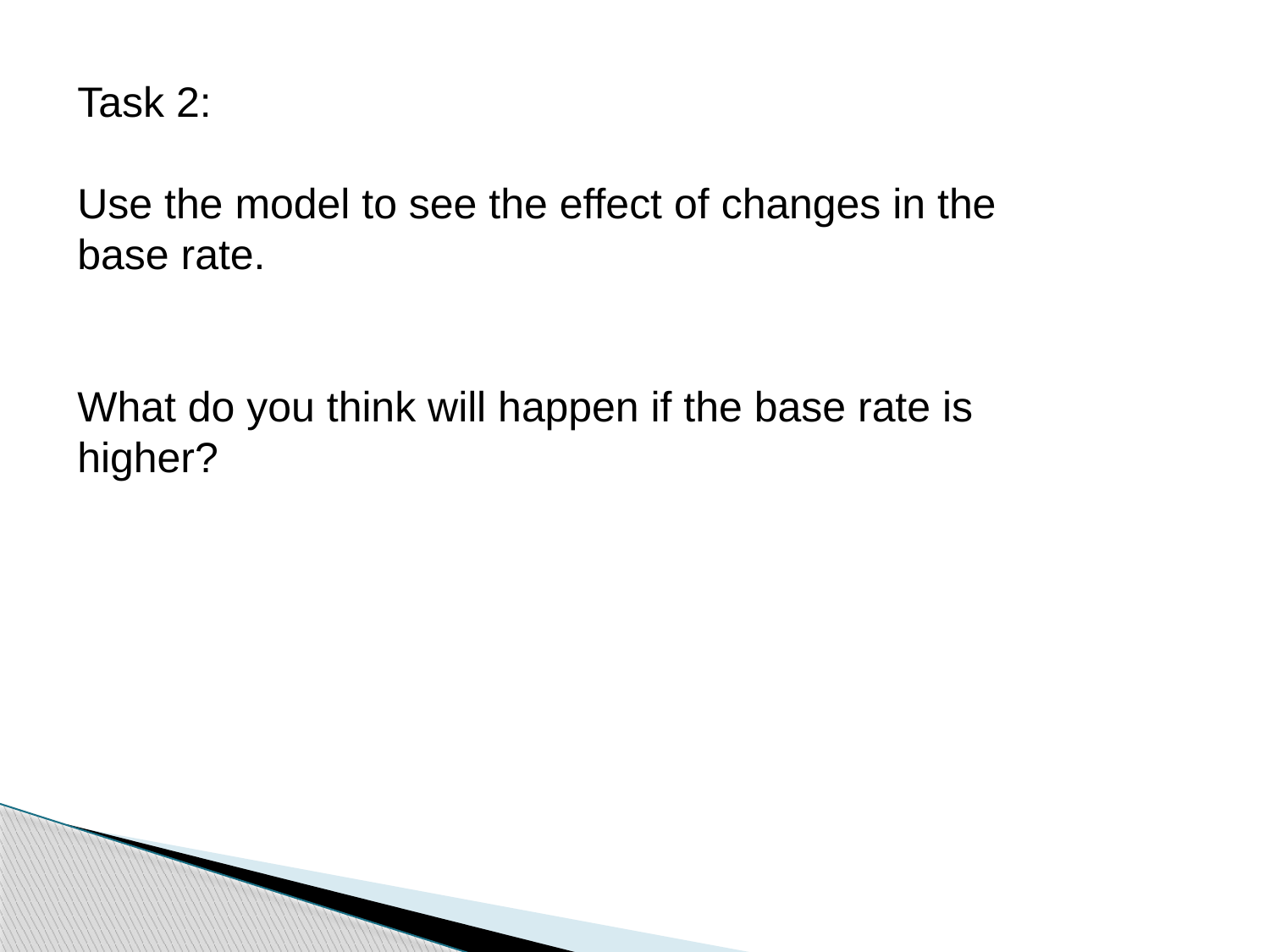

Task 2:

Use the model to see the effect of changes in the base rate.

What do you think will happen if the base rate is higher?